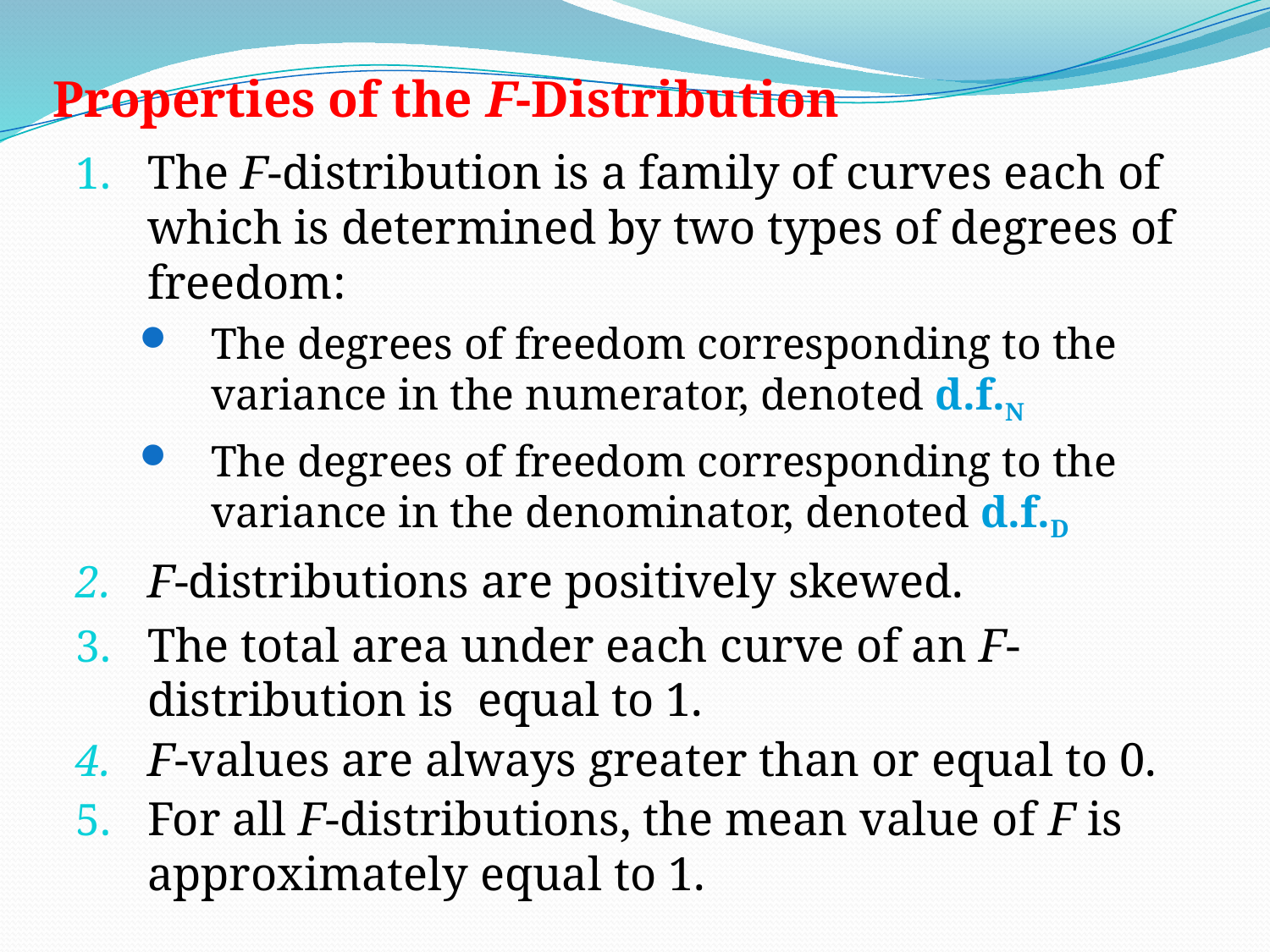

# Properties of the F-Distribution
The F-distribution is a family of curves each of which is determined by two types of degrees of freedom:
The degrees of freedom corresponding to the variance in the numerator, denoted d.f.N
The degrees of freedom corresponding to the variance in the denominator, denoted d.f.D
F-distributions are positively skewed.
The total area under each curve of an F-distribution is  equal to 1.
F-values are always greater than or equal to 0.
For all F-distributions, the mean value of F is approximately equal to 1.